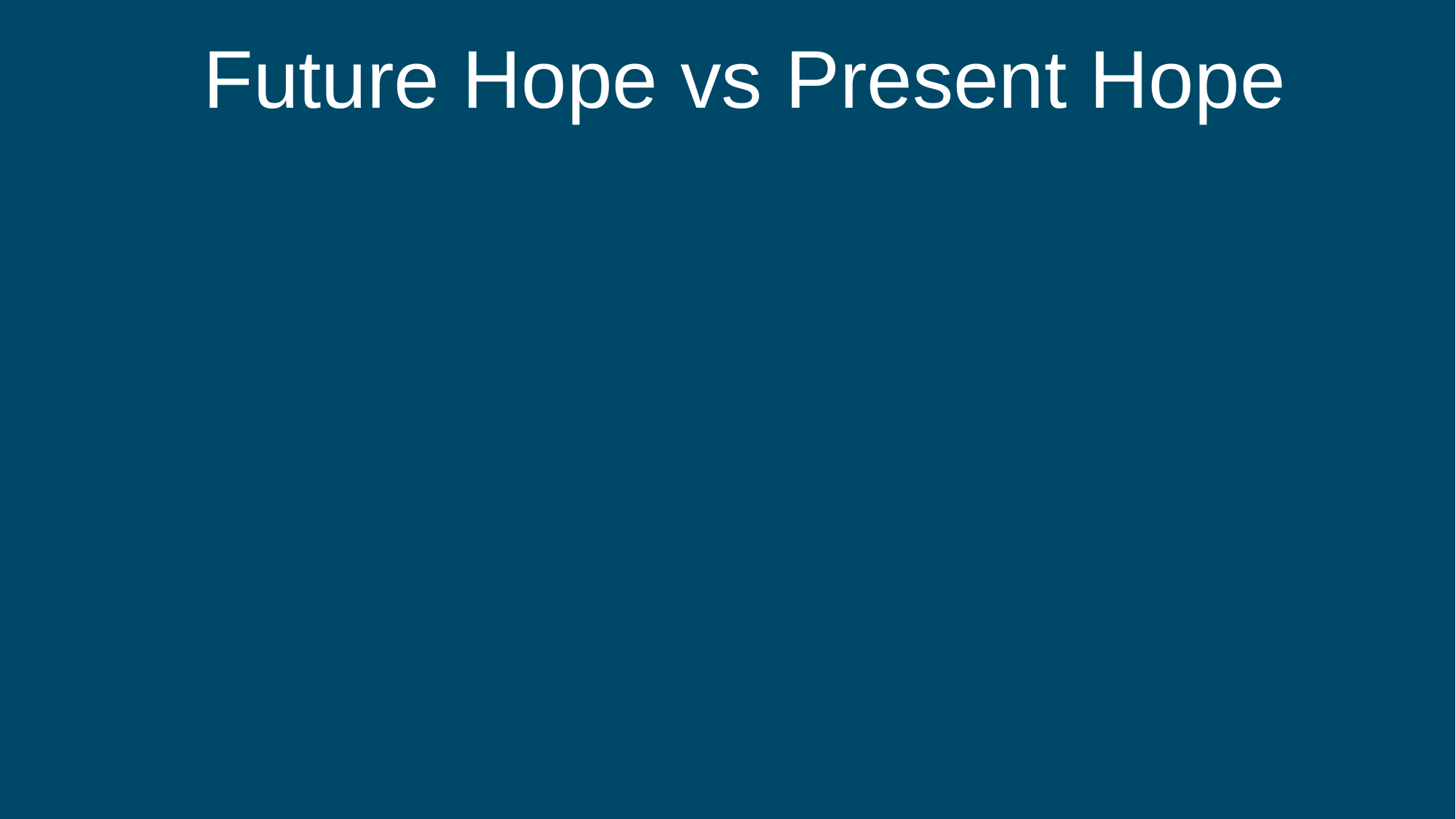

# Future Hope vs Present Hope

When seventy years are completed for Babylon, I will visit you and keep My good promise to you, causing you to return to this place. 11 For I know the thoughts and plans that I have for you, says the Lord, thoughts and plans for welfare and peace and not for evil, to give you hope in your final outcome. Then you will call upon Me, and you will come and pray to Me, and I will hear and heed you.  Jeremiah 29:10-12 AMP
I have strength for all things in Christ Who empowers me (I am ready for anything and equal to anything through Him Who infuses inner strength into me; I am self-sufficient in Christ's sufficiency). Philippians 4:13 AMP